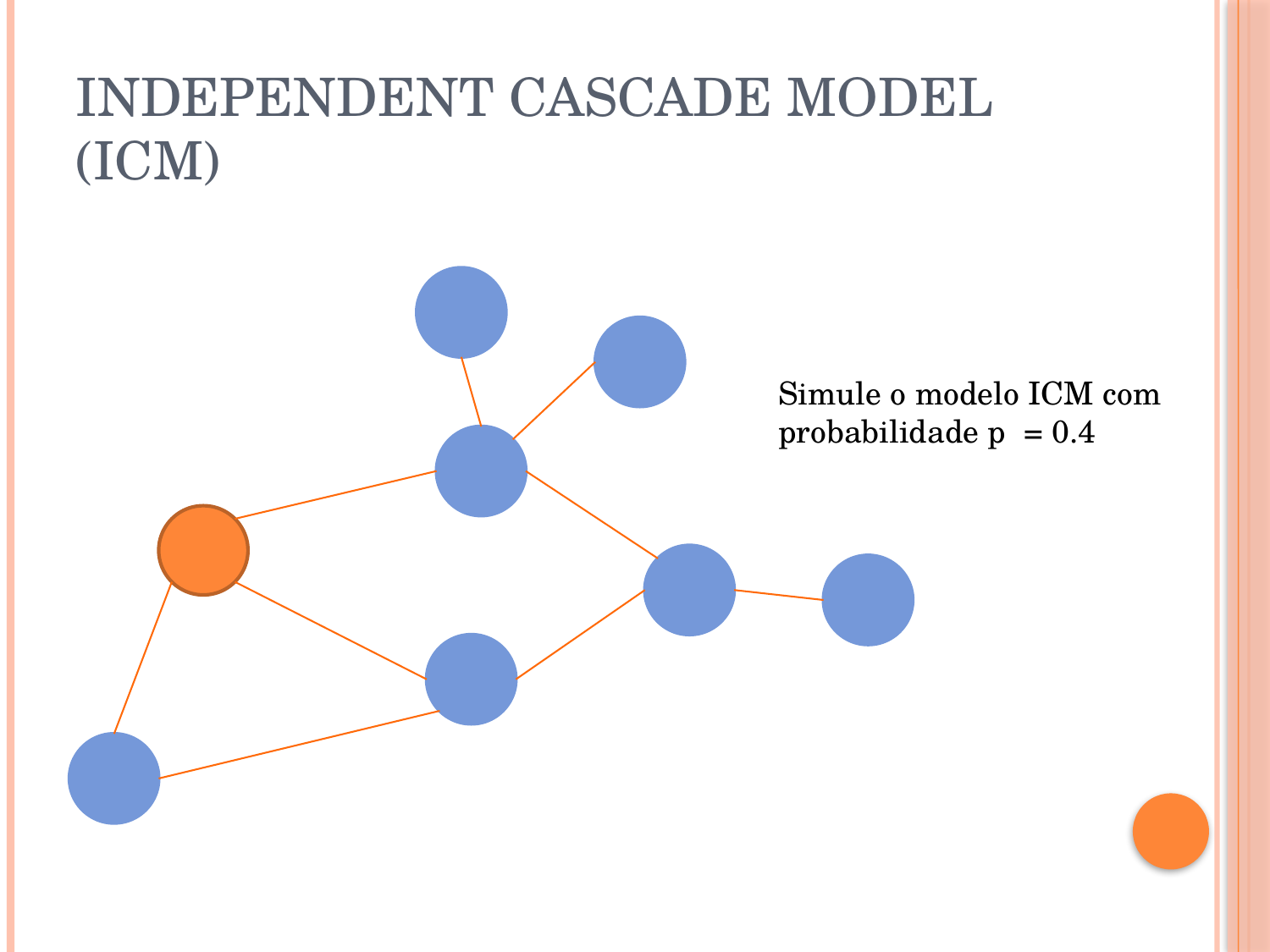

# Independent Cascade Model (ICM)

Simule o modelo ICM com
probabilidade p  = 0.4